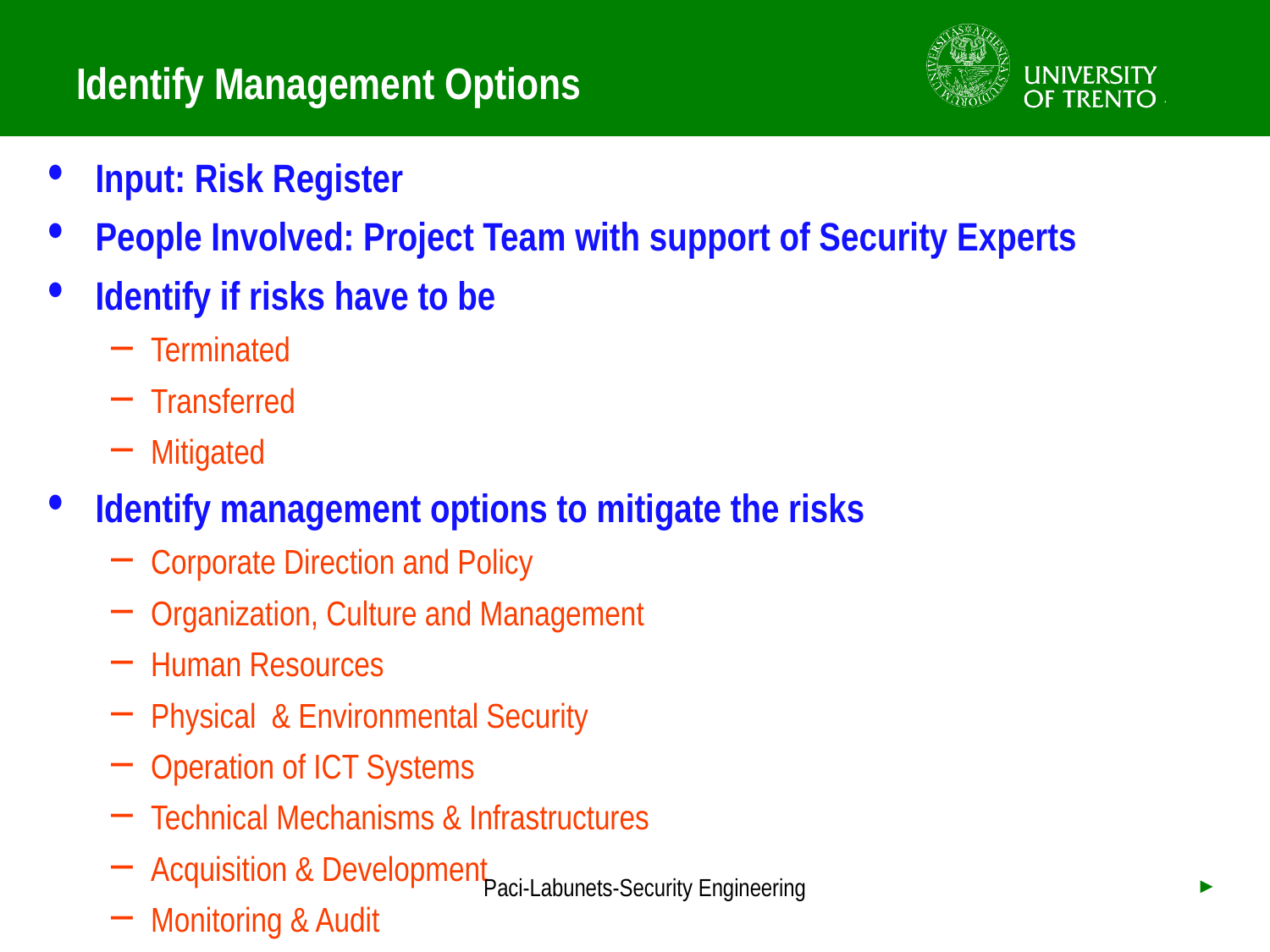

# Identify Management Options
Input: Risk Register
People Involved: Project Team with support of Security Experts
Identify if risks have to be
Terminated
Transferred
Mitigated
Identify management options to mitigate the risks
Corporate Direction and Policy
Organization, Culture and Management
Human Resources
Physical  & Environmental Security
Operation of ICT Systems
Technical Mechanisms & Infrastructures
Acquisition & Development
Monitoring & Audit
Compliance

Paci-Labunets-Security Engineering
►